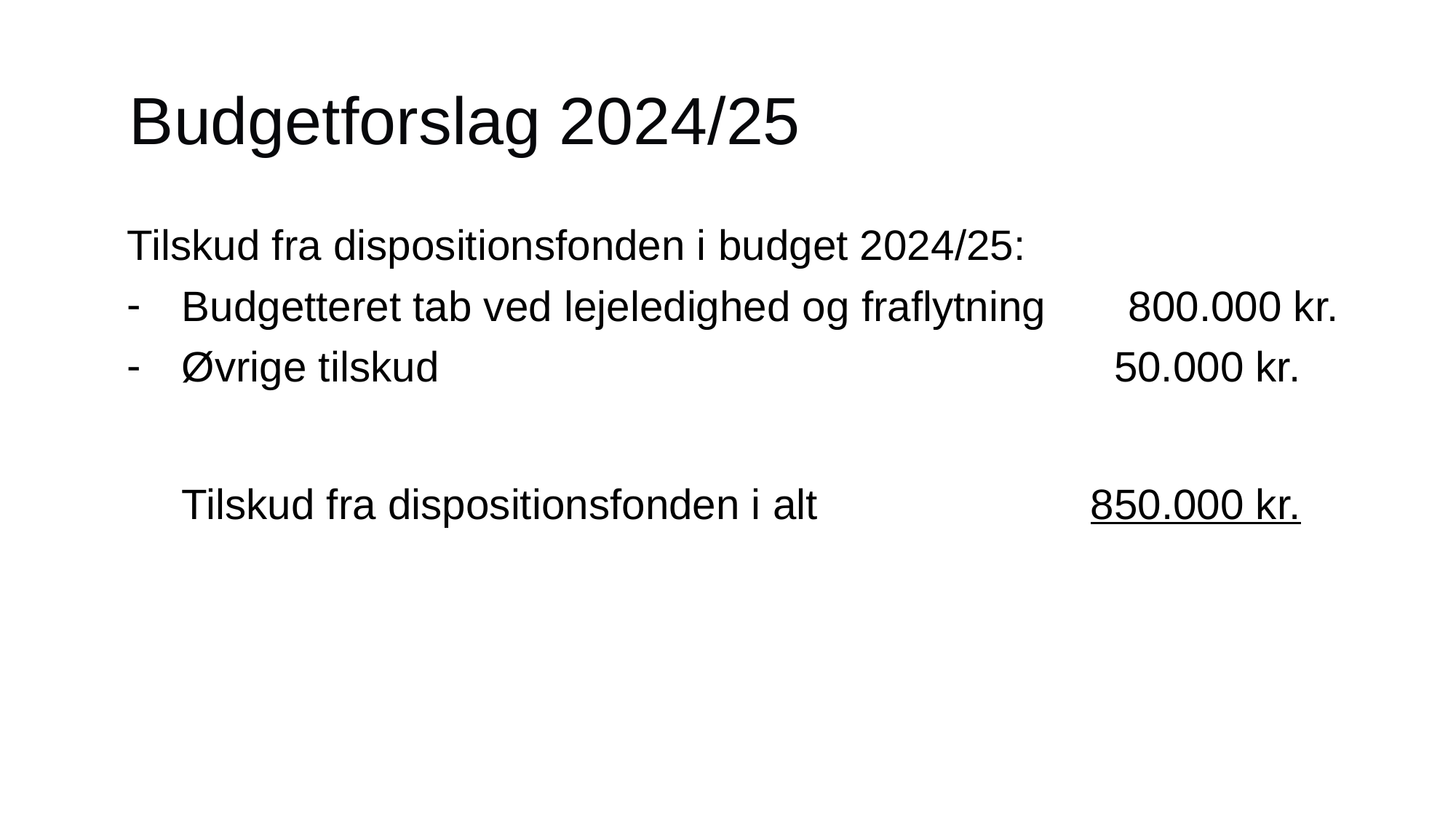

# Budgetforslag 2024/25
Tilskud fra dispositionsfonden i budget 2024/25:
Budgetteret tab ved lejeledighed og fraflytning       800.000 kr.
Øvrige tilskud 						     50.000 kr.
Tilskud fra dispositionsfonden i alt 			   850.000 kr.